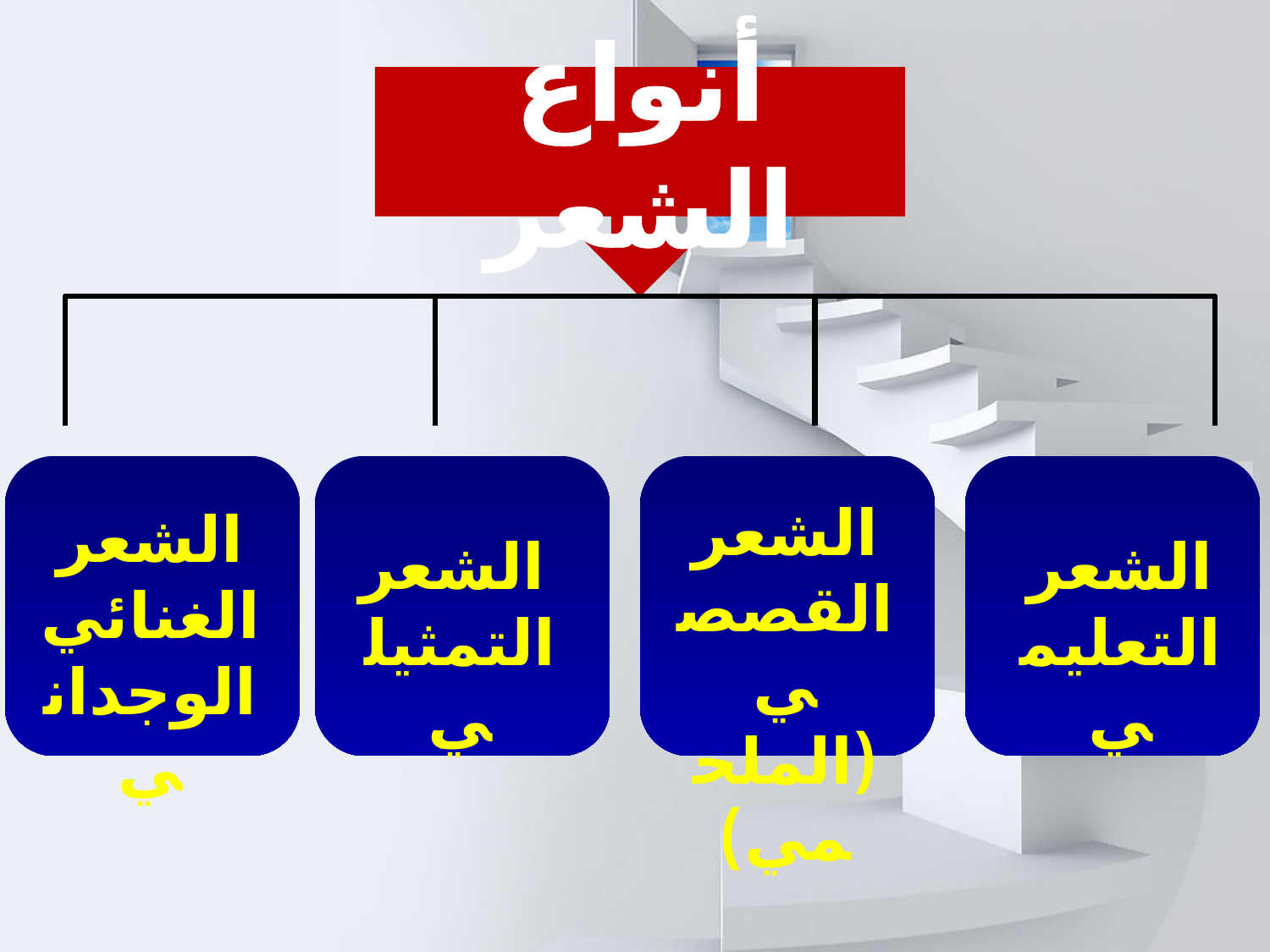

أنواع الشعر

الشعر الغنائي الوجداني

 الشعر التمثيلي

الشعر القصصي (الملحمي)

الشعر التعليمي